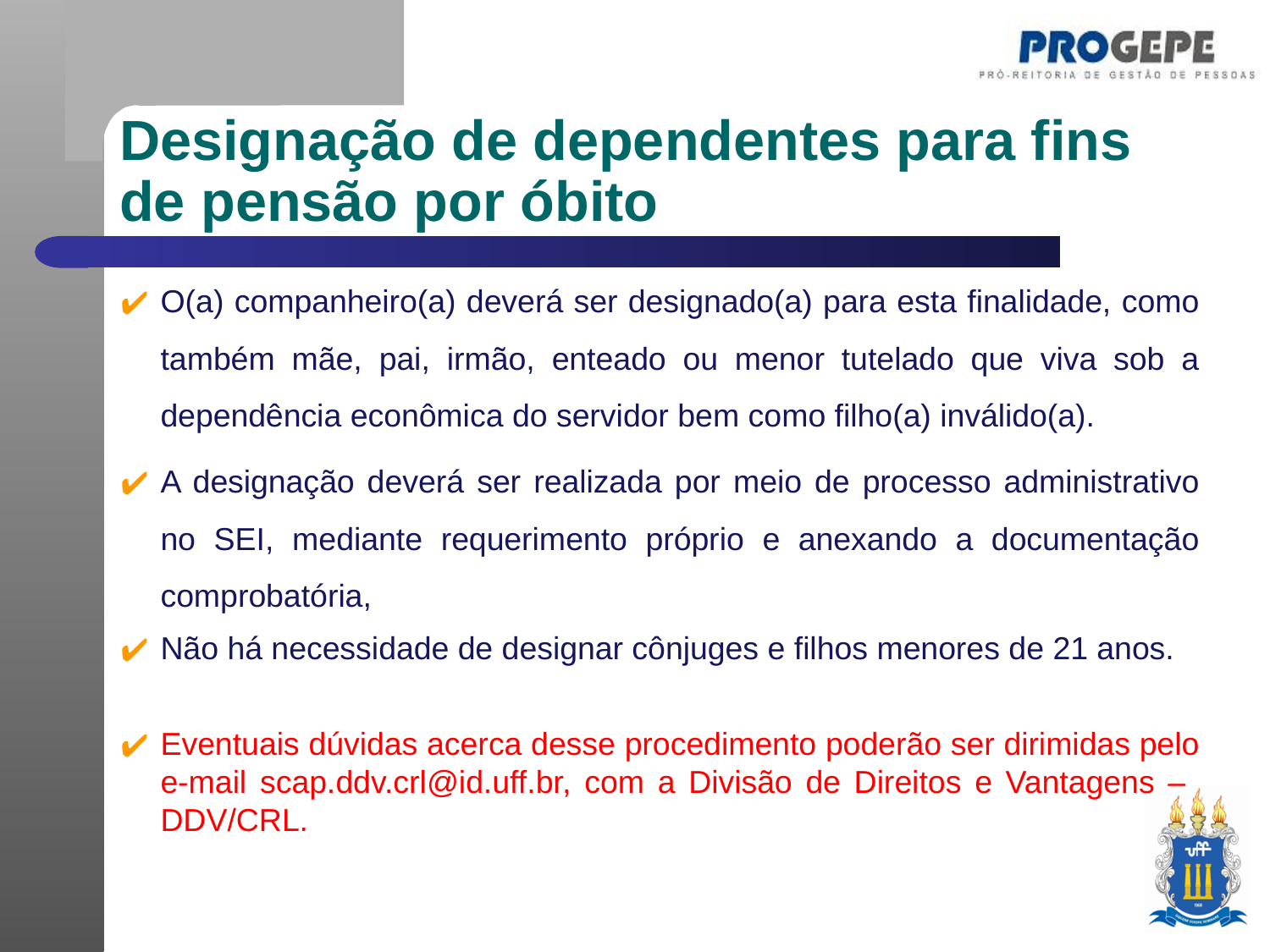

Designação de dependentes para fins de pensão por óbito
O(a) companheiro(a) deverá ser designado(a) para esta finalidade, como também mãe, pai, irmão, enteado ou menor tutelado que viva sob a dependência econômica do servidor bem como filho(a) inválido(a).
A designação deverá ser realizada por meio de processo administrativo no SEI, mediante requerimento próprio e anexando a documentação comprobatória,
Não há necessidade de designar cônjuges e filhos menores de 21 anos.

Eventuais dúvidas acerca desse procedimento poderão ser dirimidas pelo e-mail scap.ddv.crl@id.uff.br, com a Divisão de Direitos e Vantagens –  DDV/CRL.